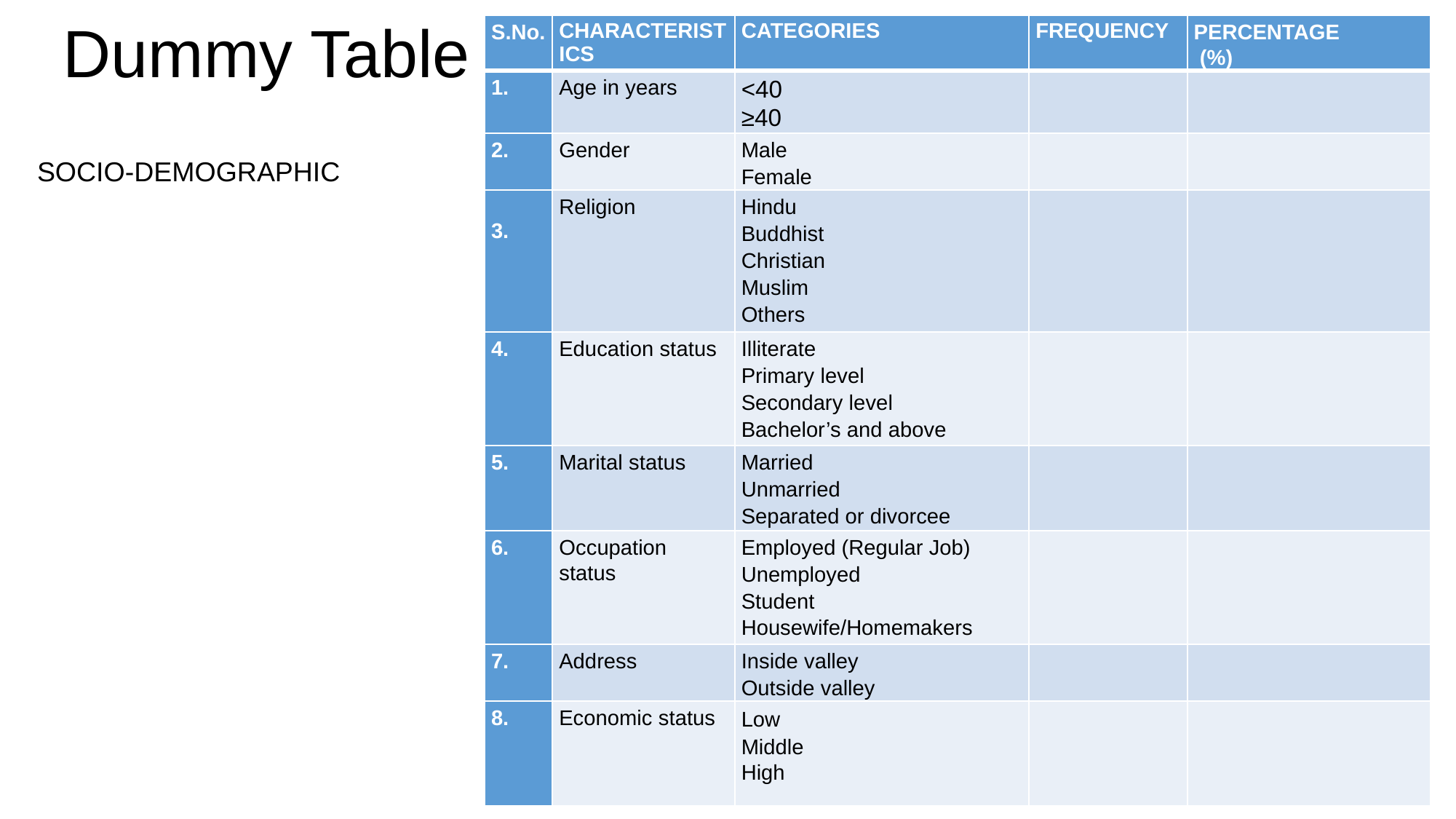

# Dummy Table
| S.No. | CHARACTERISTICS | CATEGORIES | FREQUENCY | PERCENTAGE (%) |
| --- | --- | --- | --- | --- |
| 1. | Age in years | <40 ≥40 |  |  |
| 2. | Gender | Male Female |  |  |
| 3. | Religion | Hindu Buddhist Christian Muslim Others |  |  |
| 4. | Education status | Illiterate Primary level Secondary level Bachelor’s and above |  |  |
| 5. | Marital status | Married Unmarried Separated or divorcee |  |  |
| 6. | Occupation status | Employed (Regular Job) Unemployed Student Housewife/Homemakers |  |  |
| 7. | Address | Inside valley Outside valley |  |  |
| 8. | Economic status | Low Middle High |  |  |
SOCIO-DEMOGRAPHIC